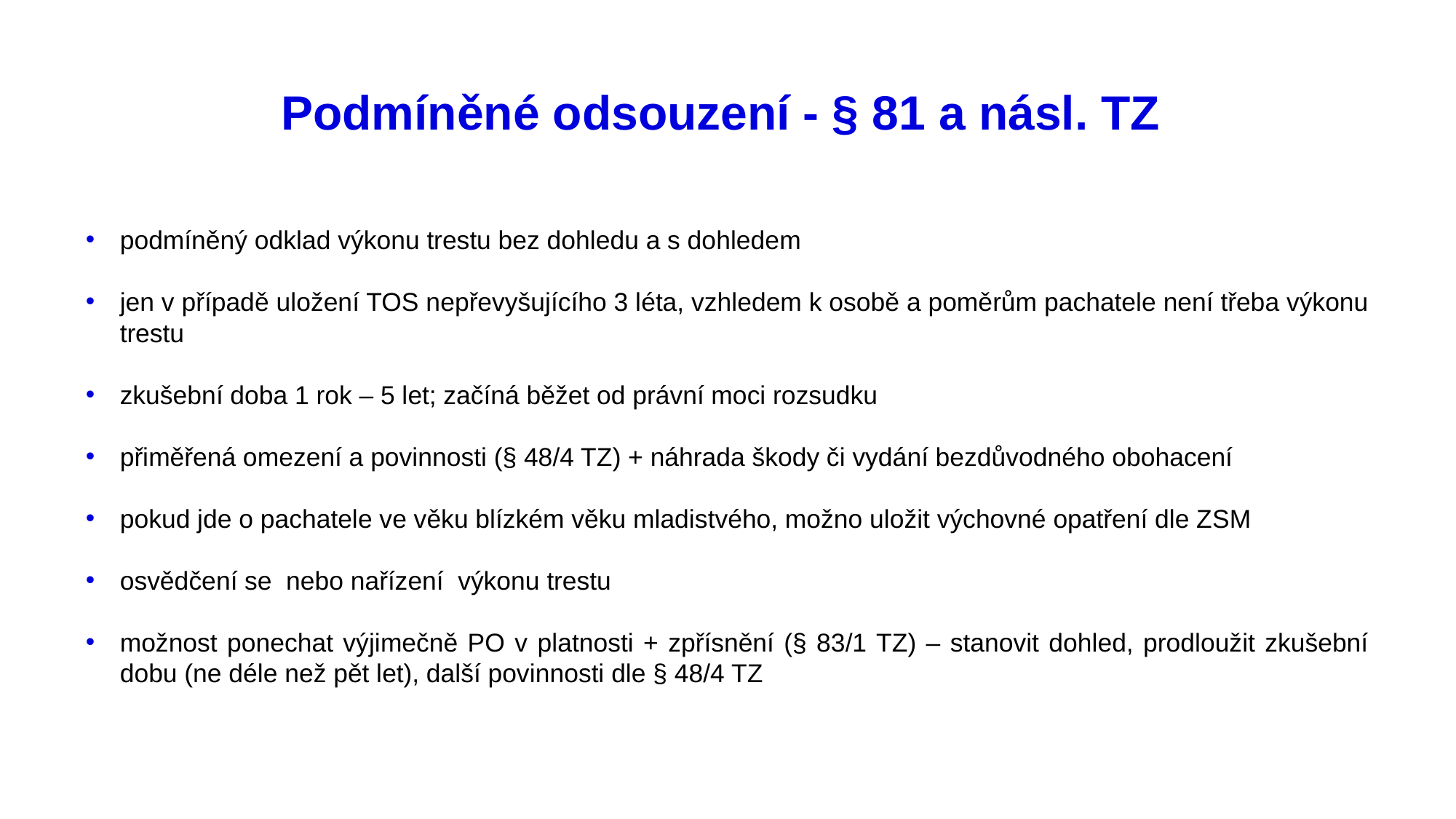

# Podmíněné odsouzení - § 81 a násl. TZ
podmíněný odklad výkonu trestu bez dohledu a s dohledem

jen v případě uložení TOS nepřevyšujícího 3 léta, vzhledem k osobě a poměrům pachatele není třeba výkonu trestu

zkušební doba 1 rok – 5 let; začíná běžet od právní moci rozsudku

přiměřená omezení a povinnosti (§ 48/4 TZ) + náhrada škody či vydání bezdůvodného obohacení

pokud jde o pachatele ve věku blízkém věku mladistvého, možno uložit výchovné opatření dle ZSM

osvědčení se  nebo nařízení  výkonu trestu

možnost ponechat výjimečně PO v platnosti + zpřísnění (§ 83/1 TZ) – stanovit dohled, prodloužit zkušební dobu (ne déle než pět let), další povinnosti dle § 48/4 TZ